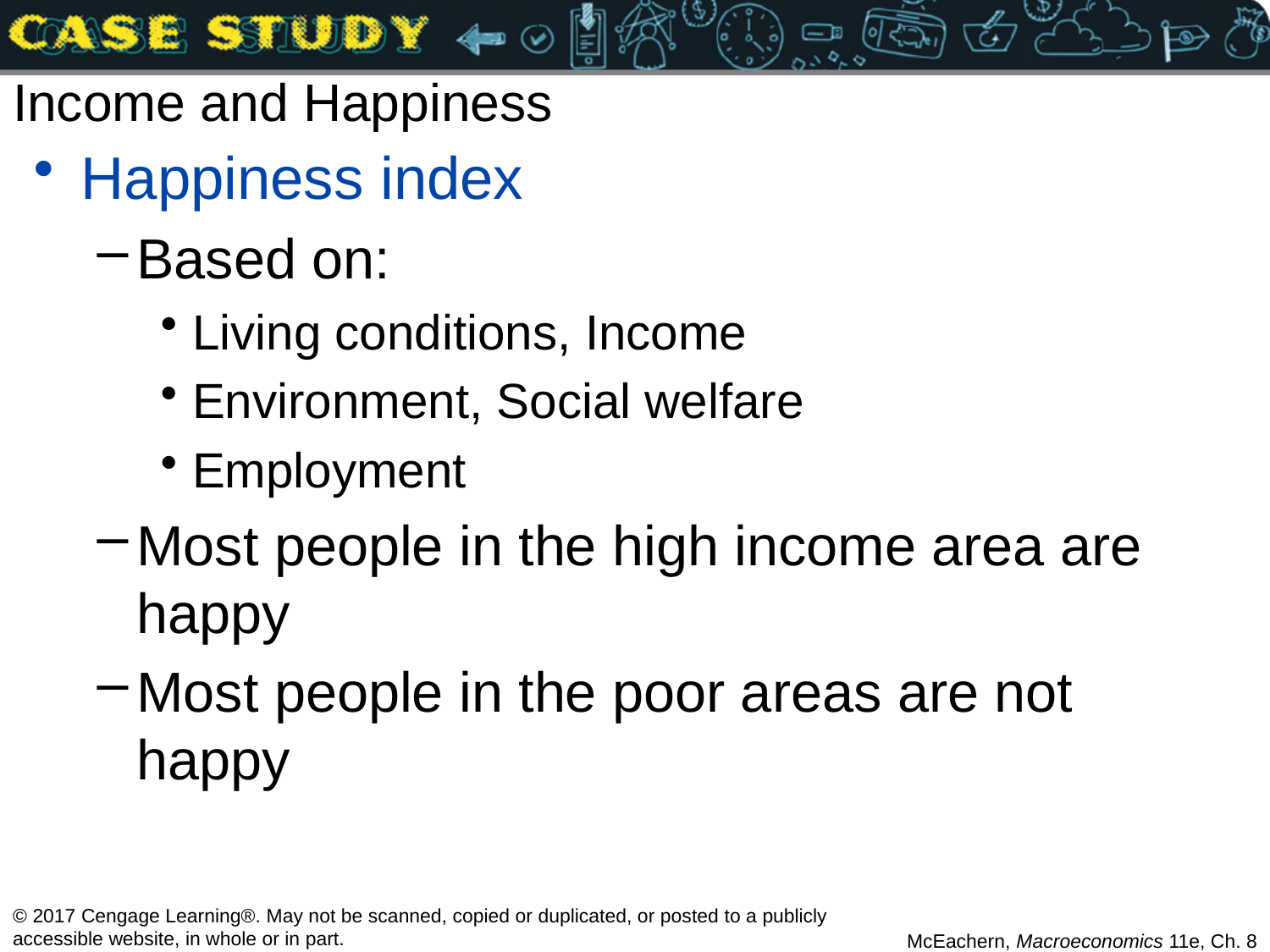

# Income and Happiness
Happiness index
Based on:
Living conditions, Income
Environment, Social welfare
Employment
Most people in the high income area are happy
Most people in the poor areas are not happy
© 2017 Cengage Learning®. May not be scanned, copied or duplicated, or posted to a publicly accessible website, in whole or in part.